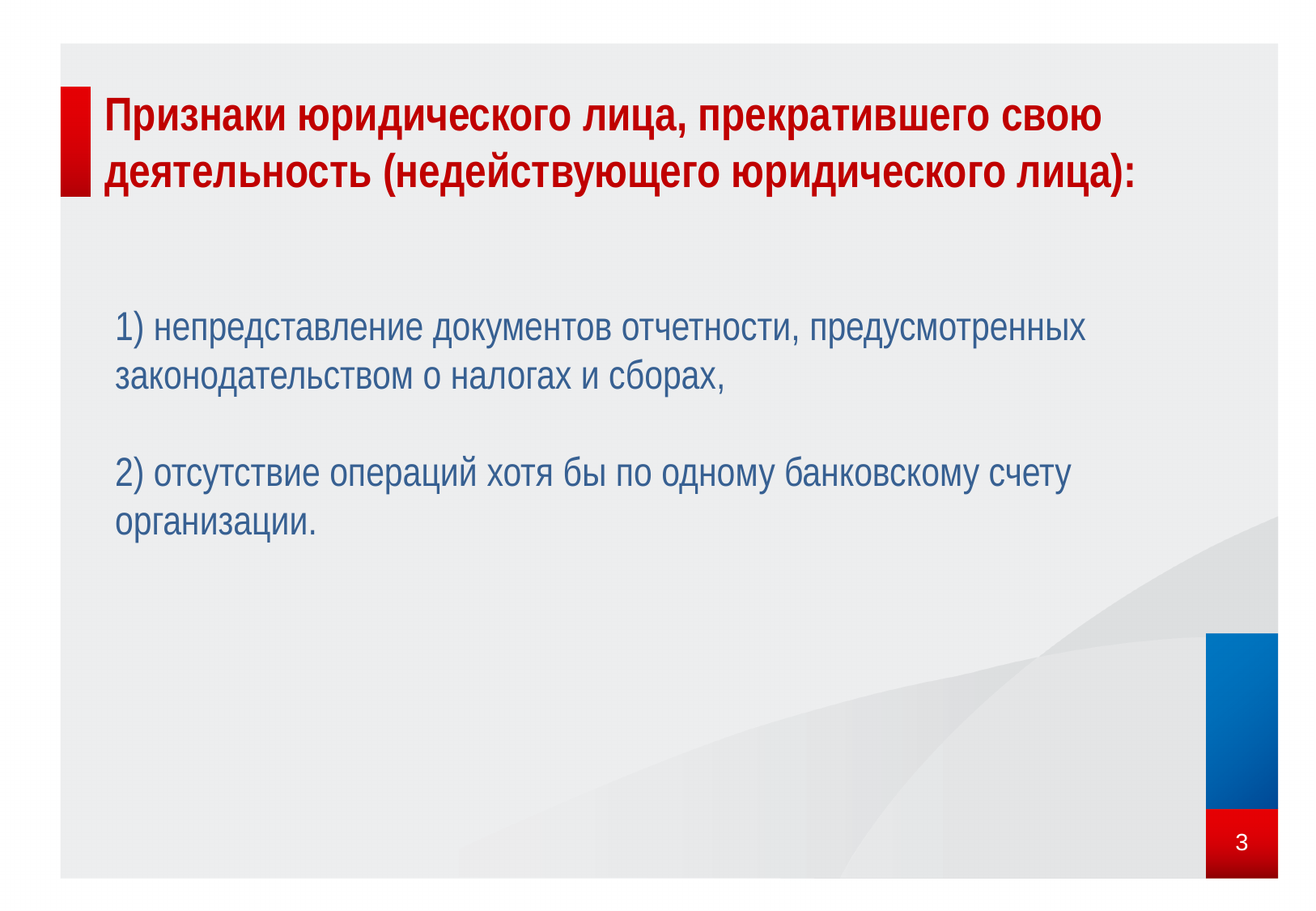

# Признаки юридического лица, прекратившего свою деятельность (недействующего юридического лица):
1) непредставление документов отчетности, предусмотренных законодательством о налогах и сборах,

2) отсутствие операций хотя бы по одному банковскому счету организации.
3